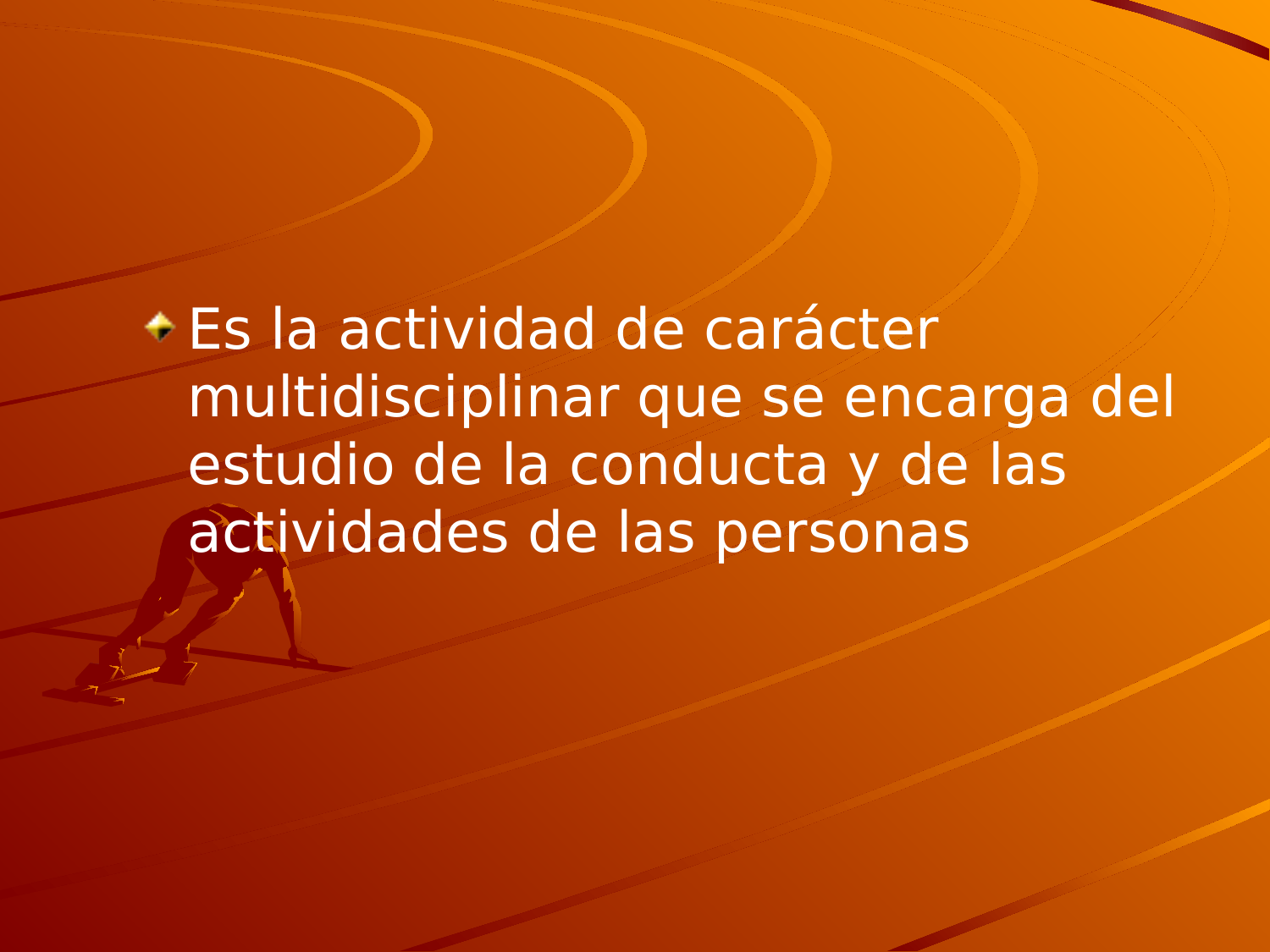

Es la actividad de carácter multidisciplinar que se encarga del estudio de la conducta y de las actividades de las personas